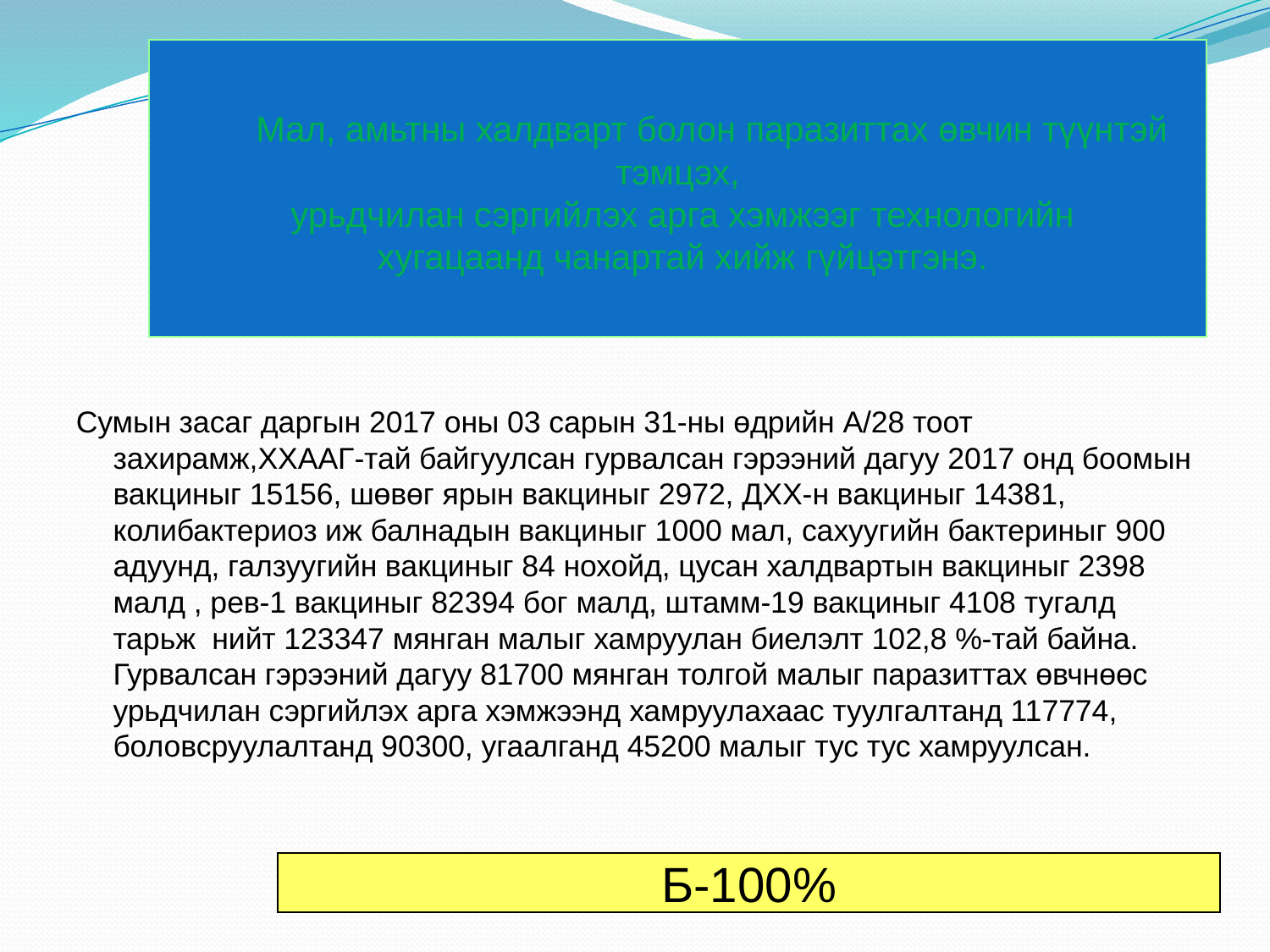

# Мал, амьтны халдварт болон паразиттах өвчин түүнтэй тэмцэх, урьдчилан сэргийлэх арга хэмжээг технологийн хугацаанд чанартай хийж гүйцэтгэнэ.
Сумын засаг даргын 2017 оны 03 сарын 31-ны өдрийн А/28 тоот захирамж,ХХААГ-тай байгуулсан гурвалсан гэрээний дагуу 2017 онд боомын вакциныг 15156, шөвөг ярын вакциныг 2972, ДХХ-н вакциныг 14381, колибактериоз иж балнадын вакциныг 1000 мал, сахуугийн бактериныг 900 адуунд, галзуугийн вакциныг 84 нохойд, цусан халдвартын вакциныг 2398 малд , рев-1 вакциныг 82394 бог малд, штамм-19 вакциныг 4108 тугалд тарьж  нийт 123347 мянган малыг хамруулан биелэлт 102,8 %-тай байна. Гурвалсан гэрээний дагуу 81700 мянган толгой малыг паразиттах өвчнөөс урьдчилан сэргийлэх арга хэмжээнд хамруулахаас туулгалтанд 117774,  боловсруулалтанд 90300, угаалганд 45200 малыг тус тус хамруулсан.
Б-100%